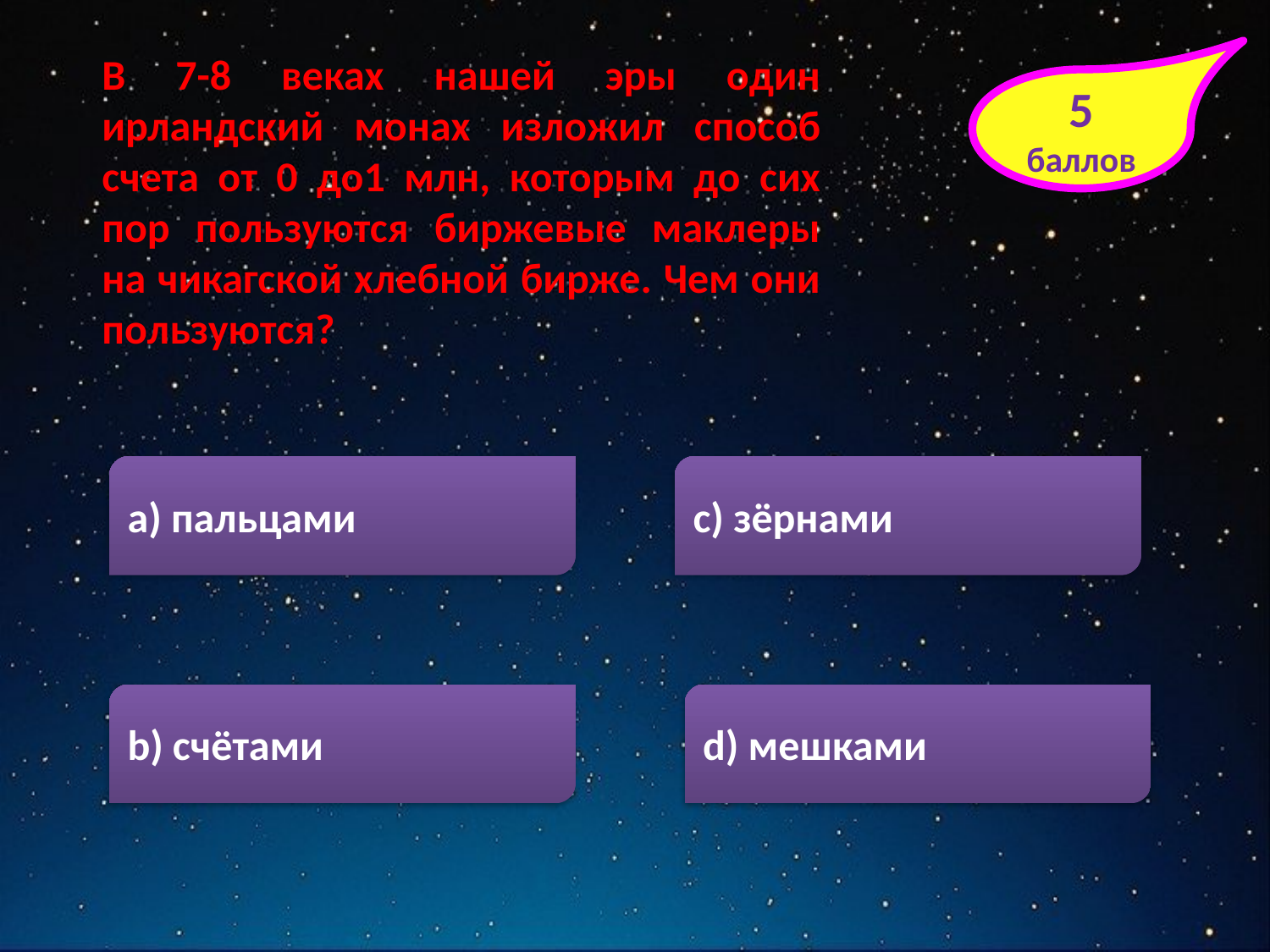

В 7-8 веках нашей эры один ирландский монах изложил способ счета от 0 до1 млн, которым до сих пор пользуются биржевые маклеры на чикагской хлебной бирже. Чем они пользуются?
5 баллов
а) пальцами
с) зёрнами
b) счётами
d) мешками